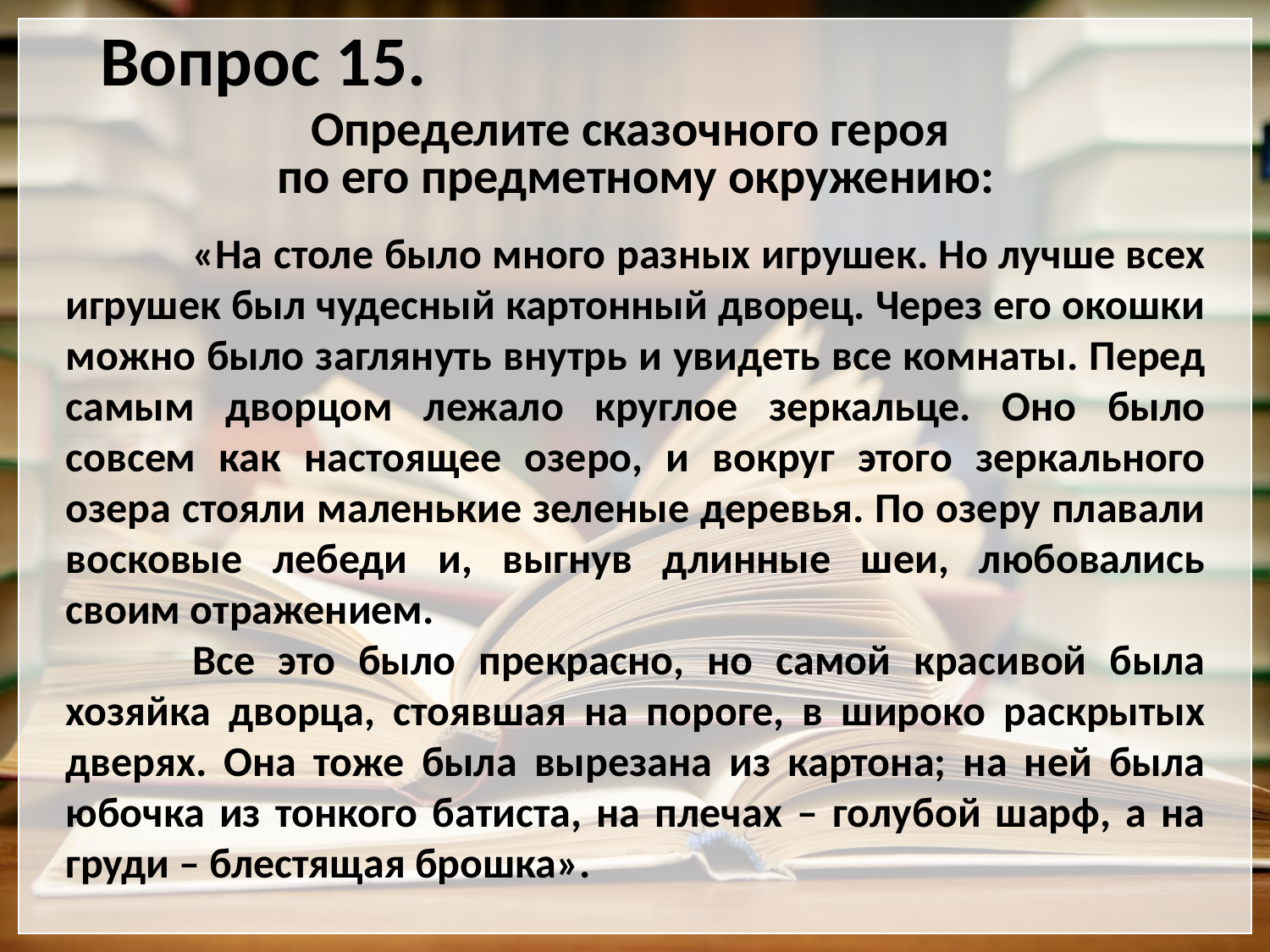

# Вопрос 15.
Определите сказочного героя
по его предметному окружению:
	«На столе было много разных игрушек. Но лучше всех игрушек был чудесный картонный дворец. Через его окошки можно было заглянуть внутрь и увидеть все комнаты. Перед самым дворцом лежало круглое зеркальце. Оно было совсем как настоящее озеро, и вокруг этого зеркального озера стояли маленькие зеленые деревья. По озеру плавали восковые лебеди и, выгнув длинные шеи, любовались своим отражением.
	Все это было прекрасно, но самой красивой была хозяйка дворца, стоявшая на пороге, в широко раскрытых дверях. Она тоже была вырезана из картона; на ней была юбочка из тонкого батиста, на плечах – голубой шарф, а на груди – блестящая брошка».